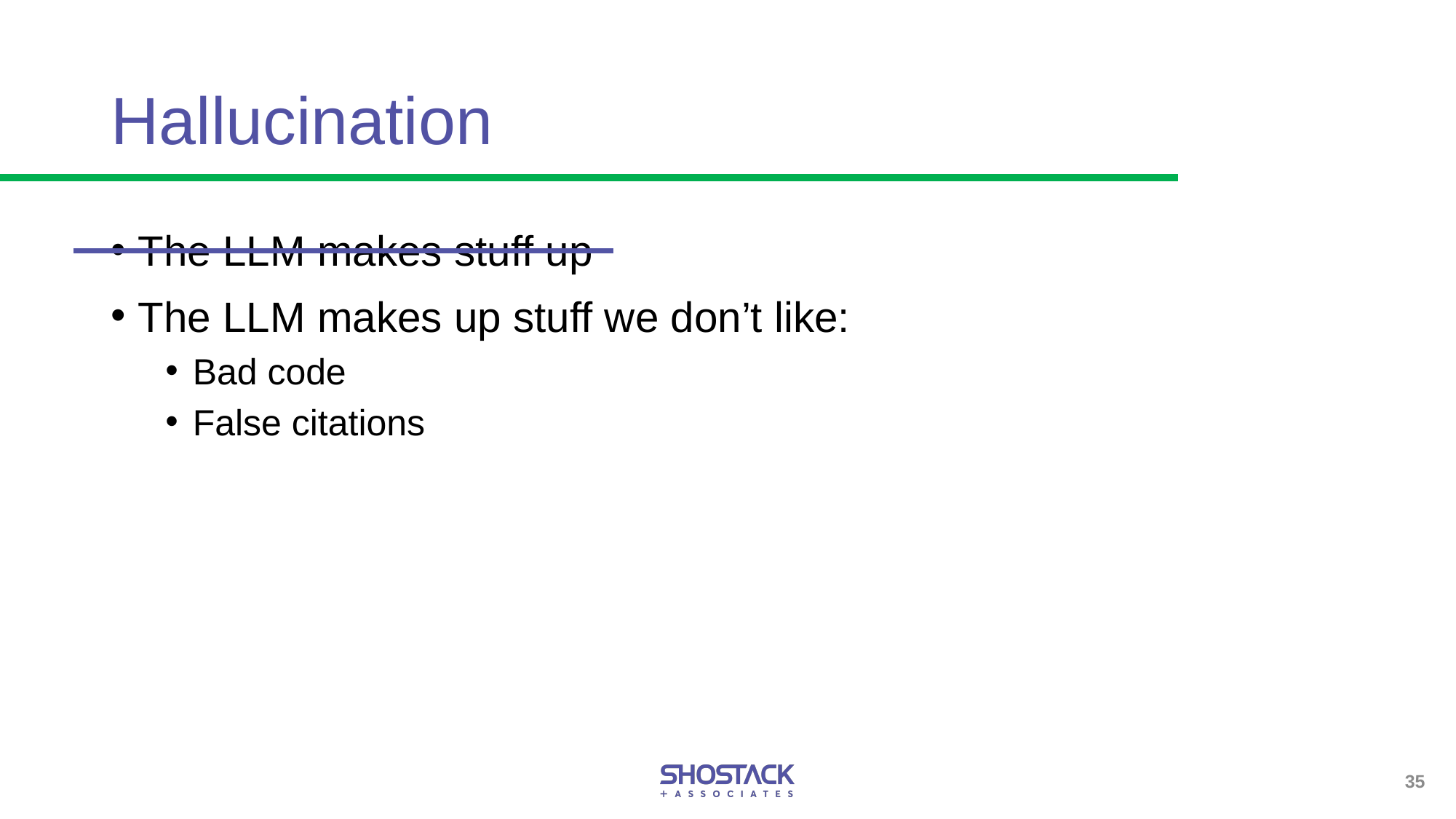

# Hallucination
The LLM makes stuff up
The LLM makes up stuff we don’t like:
Bad code
False citations

35